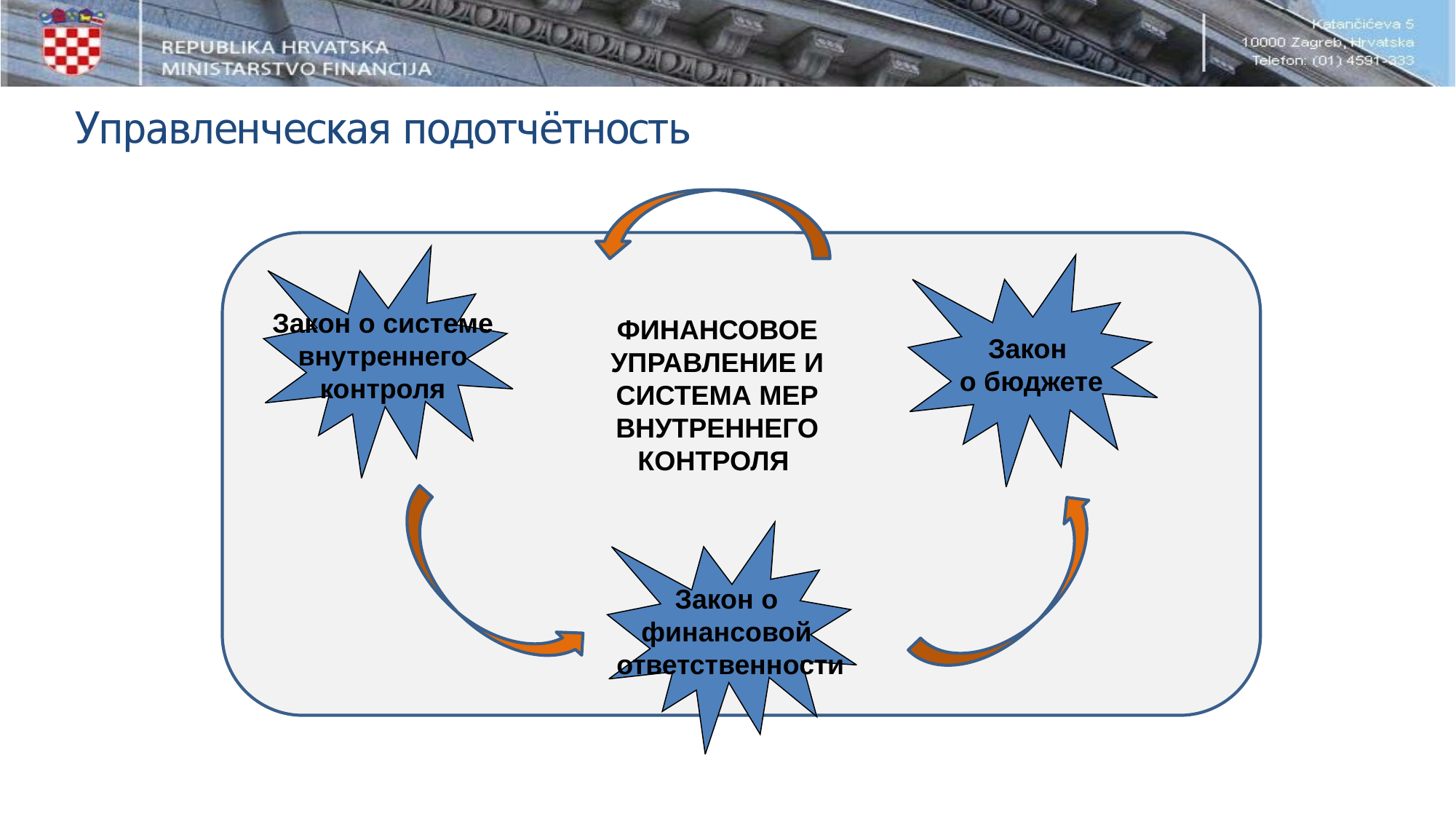

Управленческая подотчётность

Закон о системе
внутреннего
контроля
Закон
о бюджете
ФИНАНСОВОЕ УПРАВЛЕНИЕ И СИСТЕМА МЕР ВНУТРЕННЕГО КОНТРОЛЯ

Закон о
финансовой
ответственности